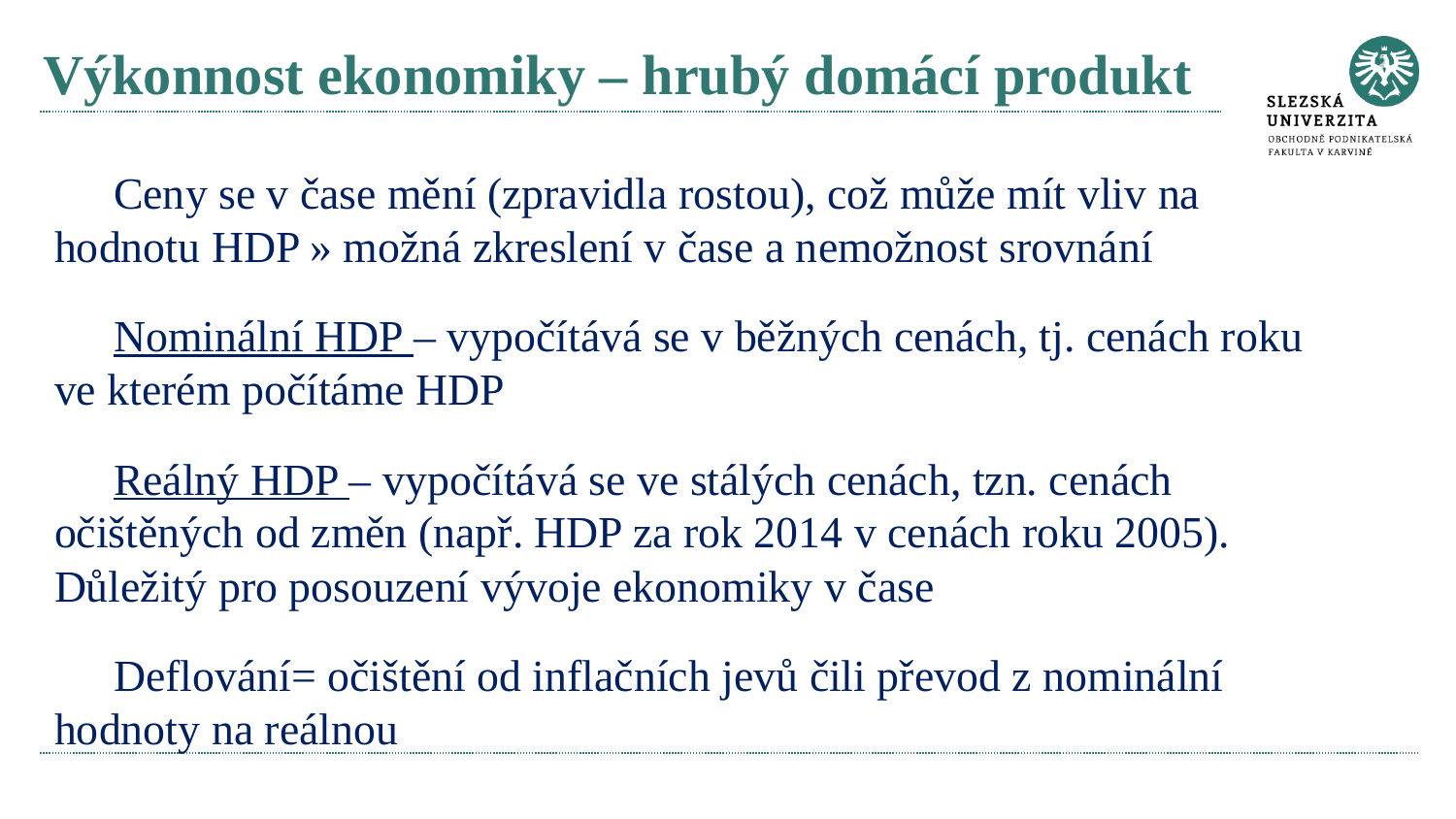

# Výkonnost ekonomiky – hrubý domácí produkt
Ceny se v čase mění (zpravidla rostou), což může mít vliv na hodnotu HDP » možná zkreslení v čase a nemožnost srovnání
Nominální HDP – vypočítává se v běžných cenách, tj. cenách roku ve kterém počítáme HDP
Reálný HDP – vypočítává se ve stálých cenách, tzn. cenách očištěných od změn (např. HDP za rok 2014 v cenách roku 2005). Důležitý pro posouzení vývoje ekonomiky v čase
Deflování= očištění od inflačních jevů čili převod z nominální hodnoty na reálnou